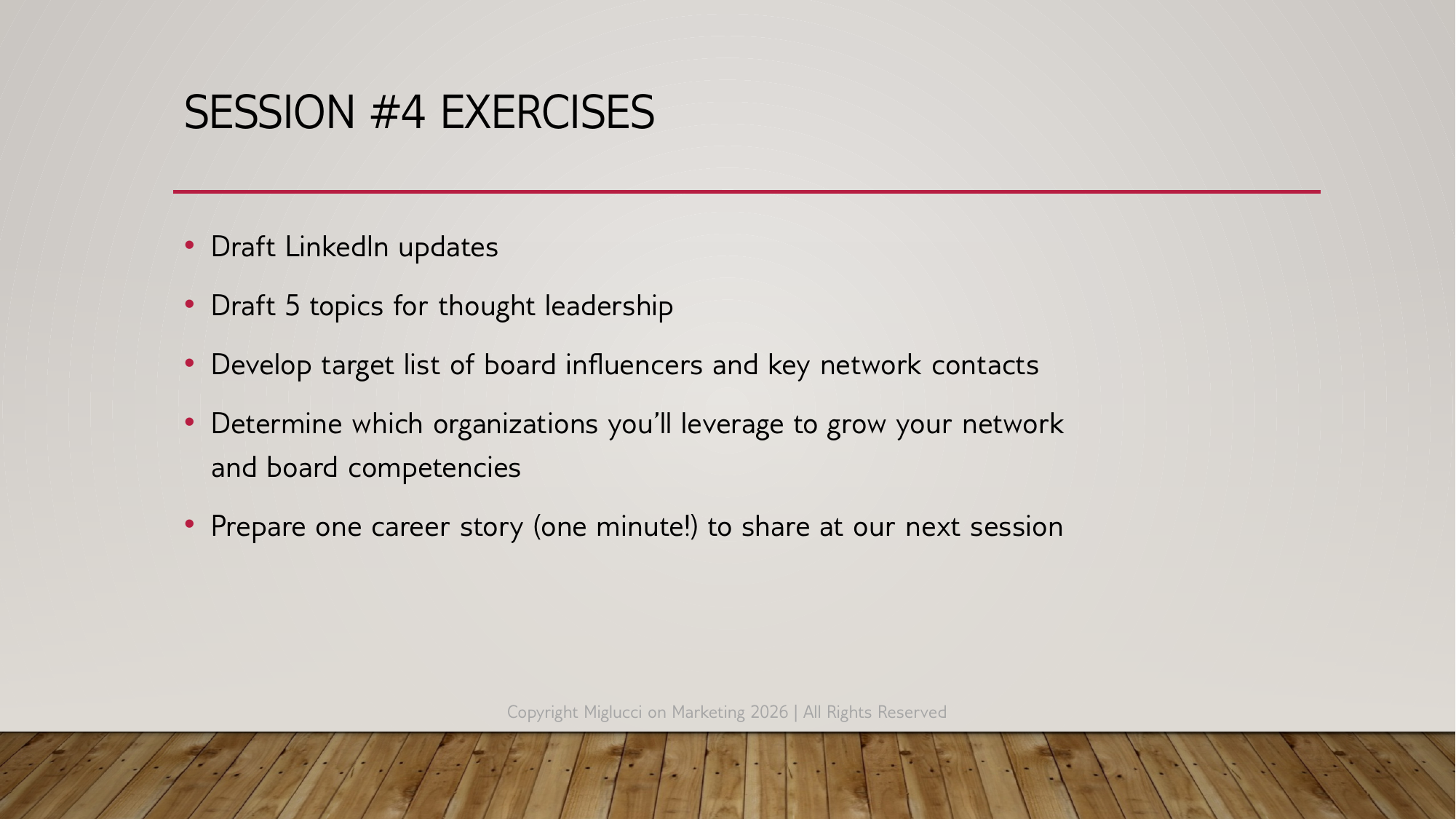

# Session #4 Exercises
Draft LinkedIn updates
Draft 5 topics for thought leadership
Develop target list of board influencers and key network contacts
Determine which organizations you’ll leverage to grow your network
and board competencies
Prepare one career story (one minute!) to share at our next session